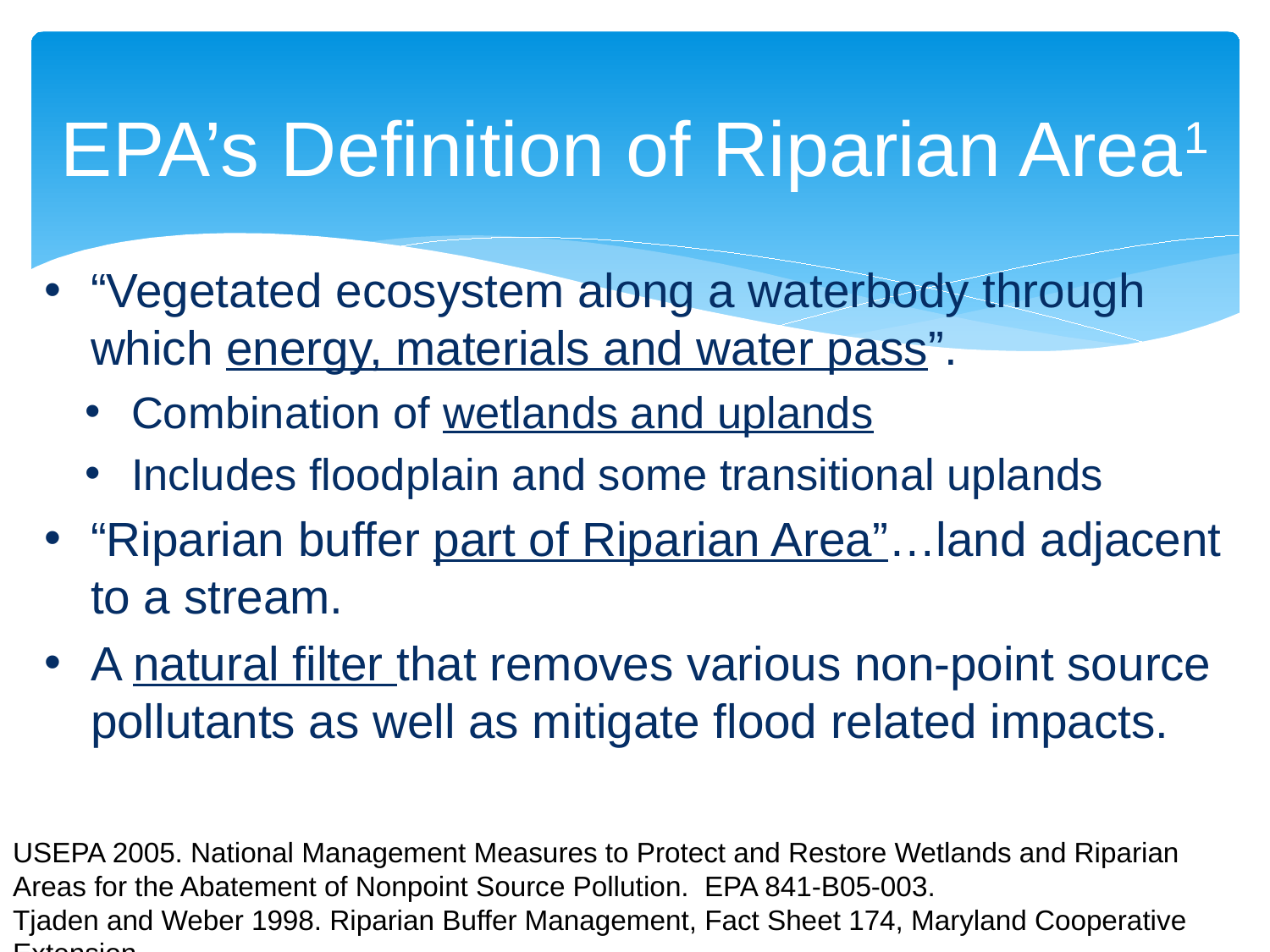

# EPA’s Definition of Riparian Area1
“Vegetated ecosystem along a waterbody through which energy, materials and water pass”.
Combination of wetlands and uplands
Includes floodplain and some transitional uplands
“Riparian buffer part of Riparian Area”…land adjacent to a stream.
A natural filter that removes various non-point source pollutants as well as mitigate flood related impacts.
USEPA 2005. National Management Measures to Protect and Restore Wetlands and Riparian Areas for the Abatement of Nonpoint Source Pollution.  EPA 841-B05-003.
Tjaden and Weber 1998. Riparian Buffer Management, Fact Sheet 174, Maryland Cooperative Extension